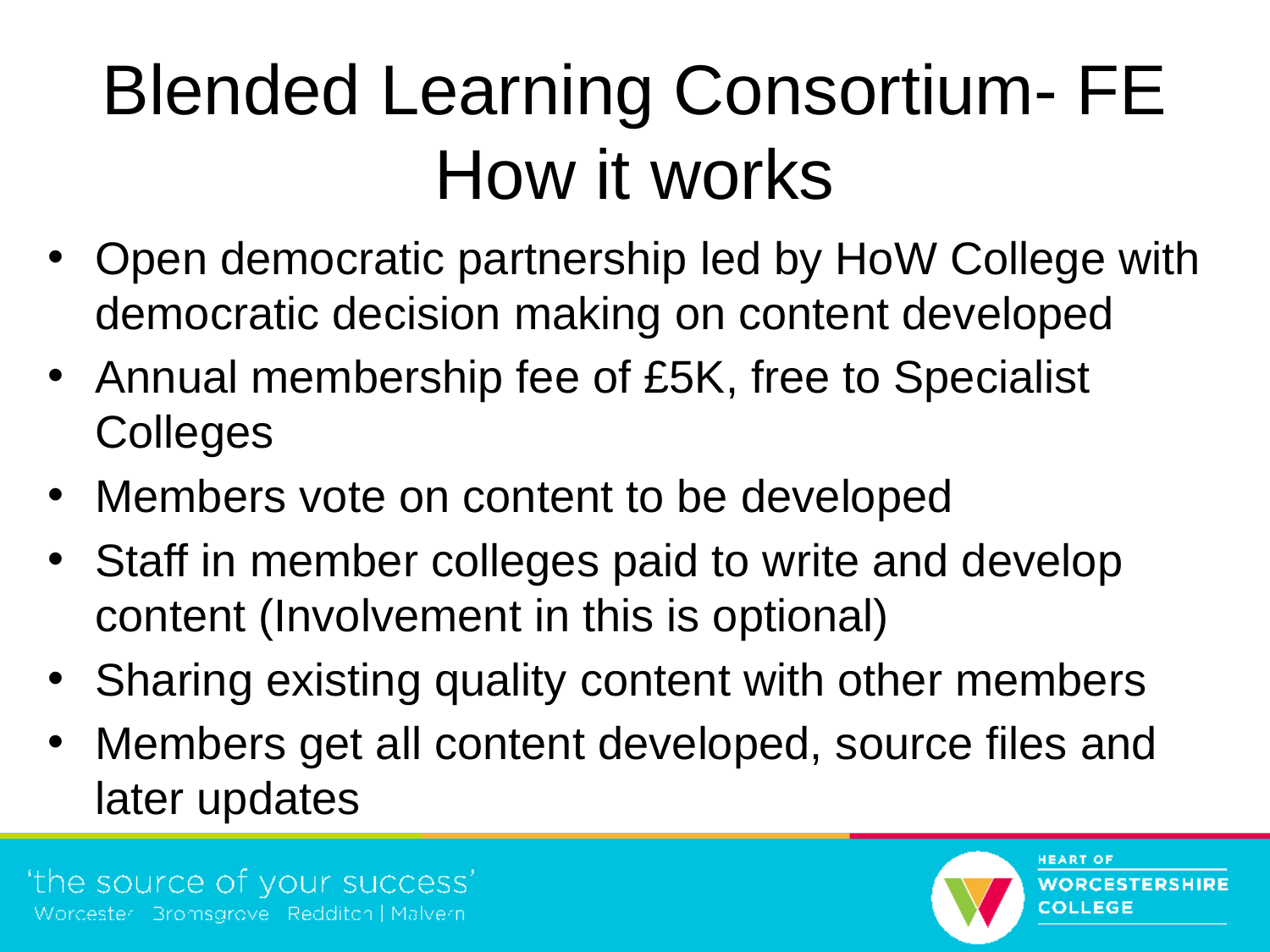

# Blended Learning Consortium- FE How it works
Open democratic partnership led by HoW College with democratic decision making on content developed
Annual membership fee of £5K, free to Specialist Colleges
Members vote on content to be developed
Staff in member colleges paid to write and develop content (Involvement in this is optional)
Sharing existing quality content with other members
Members get all content developed, source files and later updates